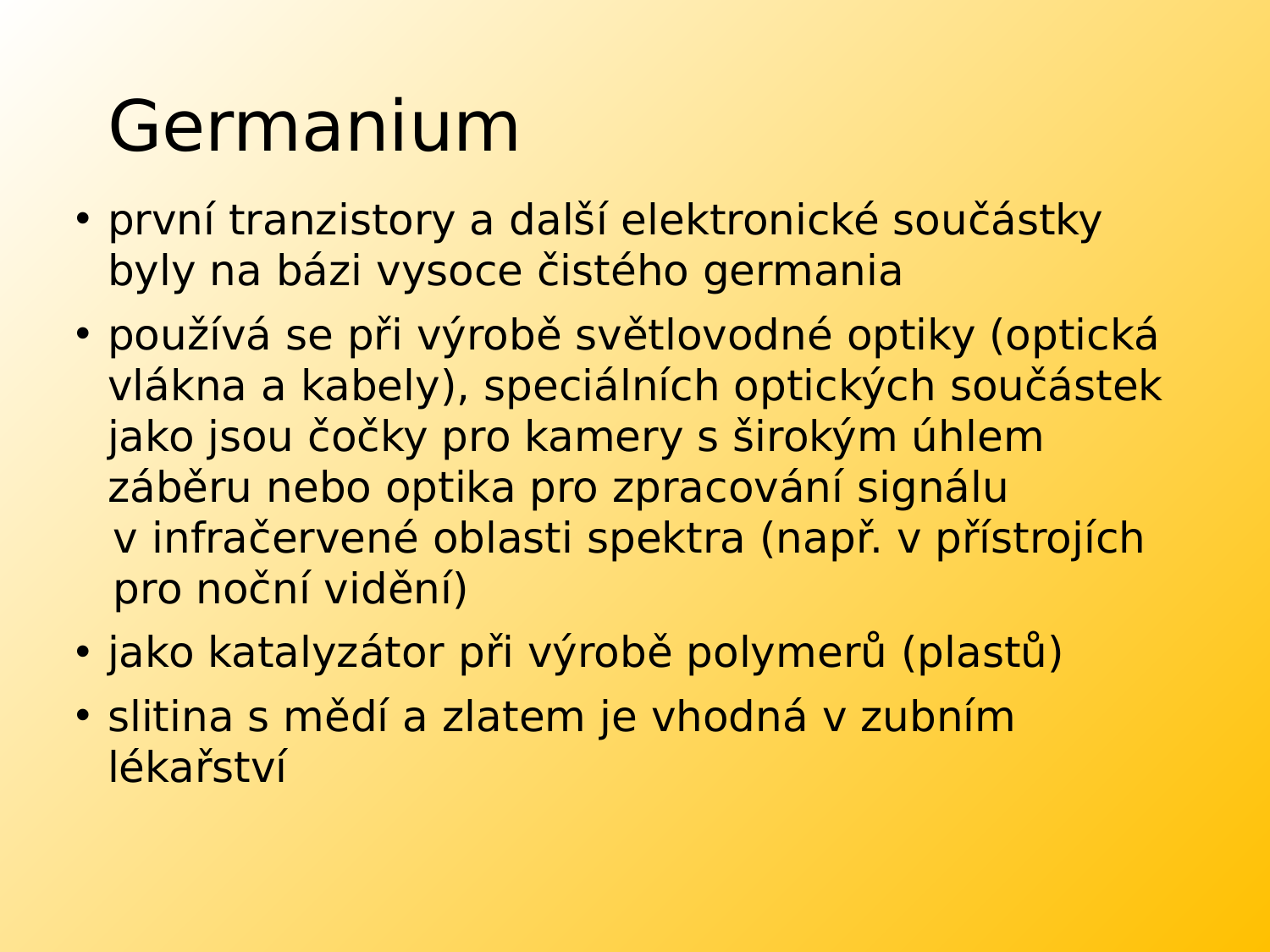

# Germanium
první tranzistory a další elektronické součástky byly na bázi vysoce čistého germania
používá se při výrobě světlovodné optiky (optická vlákna a kabely), speciálních optických součástek jako jsou čočky pro kamery s širokým úhlem záběru nebo optika pro zpracování signálu
v infračervené oblasti spektra (např. v přístrojích pro noční vidění)
jako katalyzátor při výrobě polymerů (plastů)
slitina s mědí a zlatem je vhodná v zubním lékařství